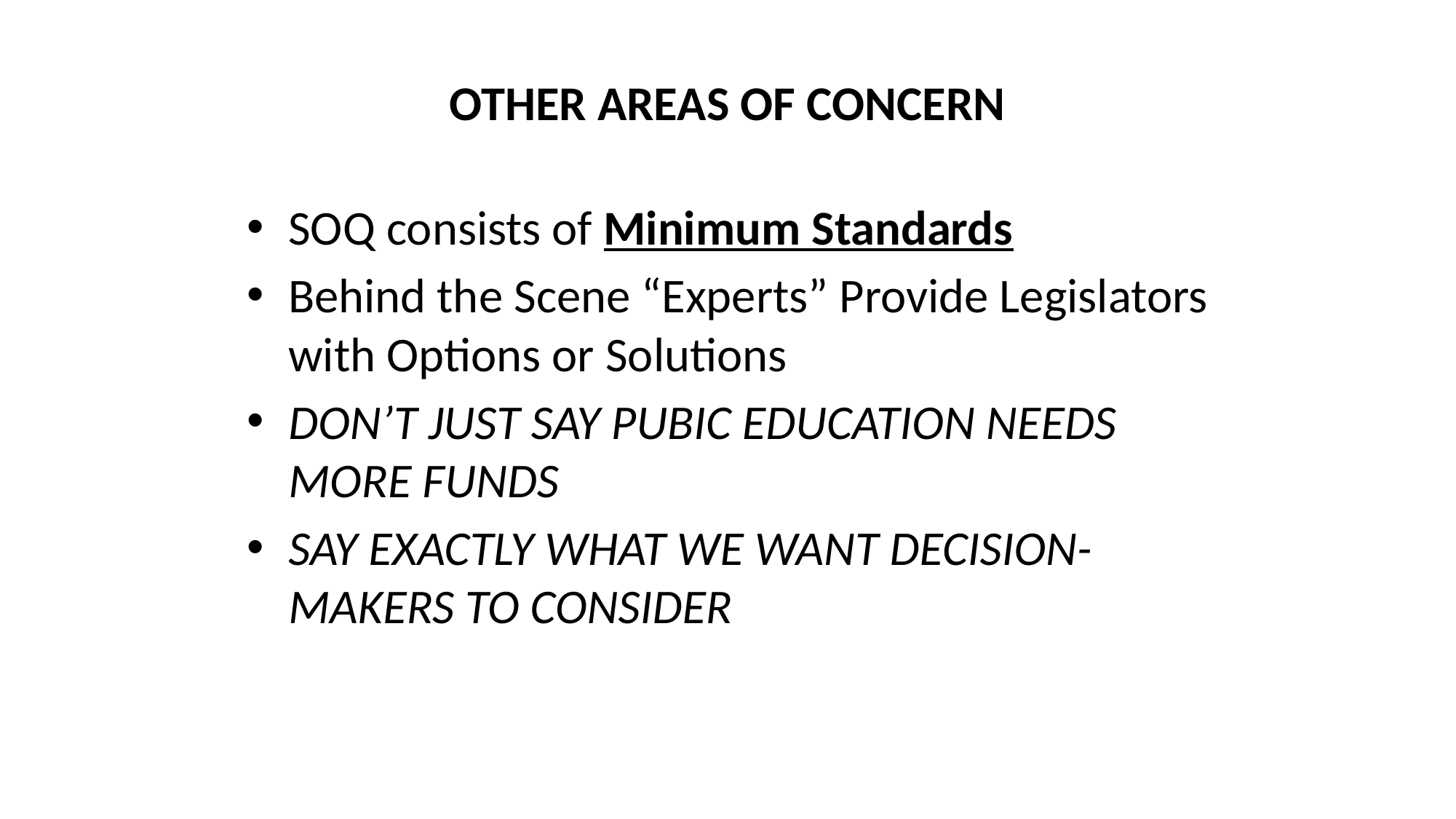

# OTHER AREAS OF CONCERN
SOQ consists of Minimum Standards
Behind the Scene “Experts” Provide Legislators with Options or Solutions
DON’T JUST SAY PUBIC EDUCATION NEEDS MORE FUNDS
SAY EXACTLY WHAT WE WANT DECISION-MAKERS TO CONSIDER